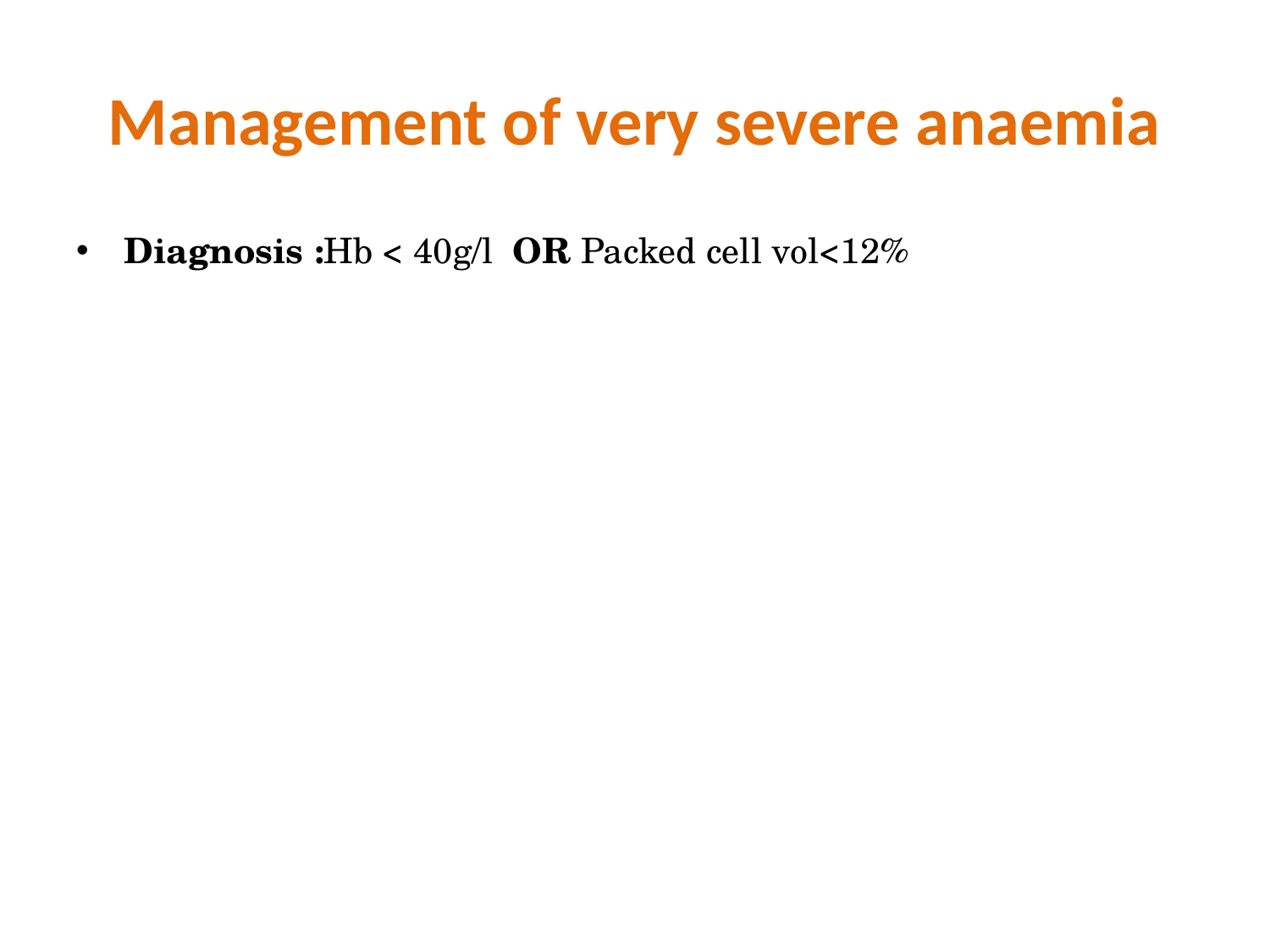

# Management of very severe anaemia
Diagnosis :Hb < 40g/l  OR Packed cell vol<12%